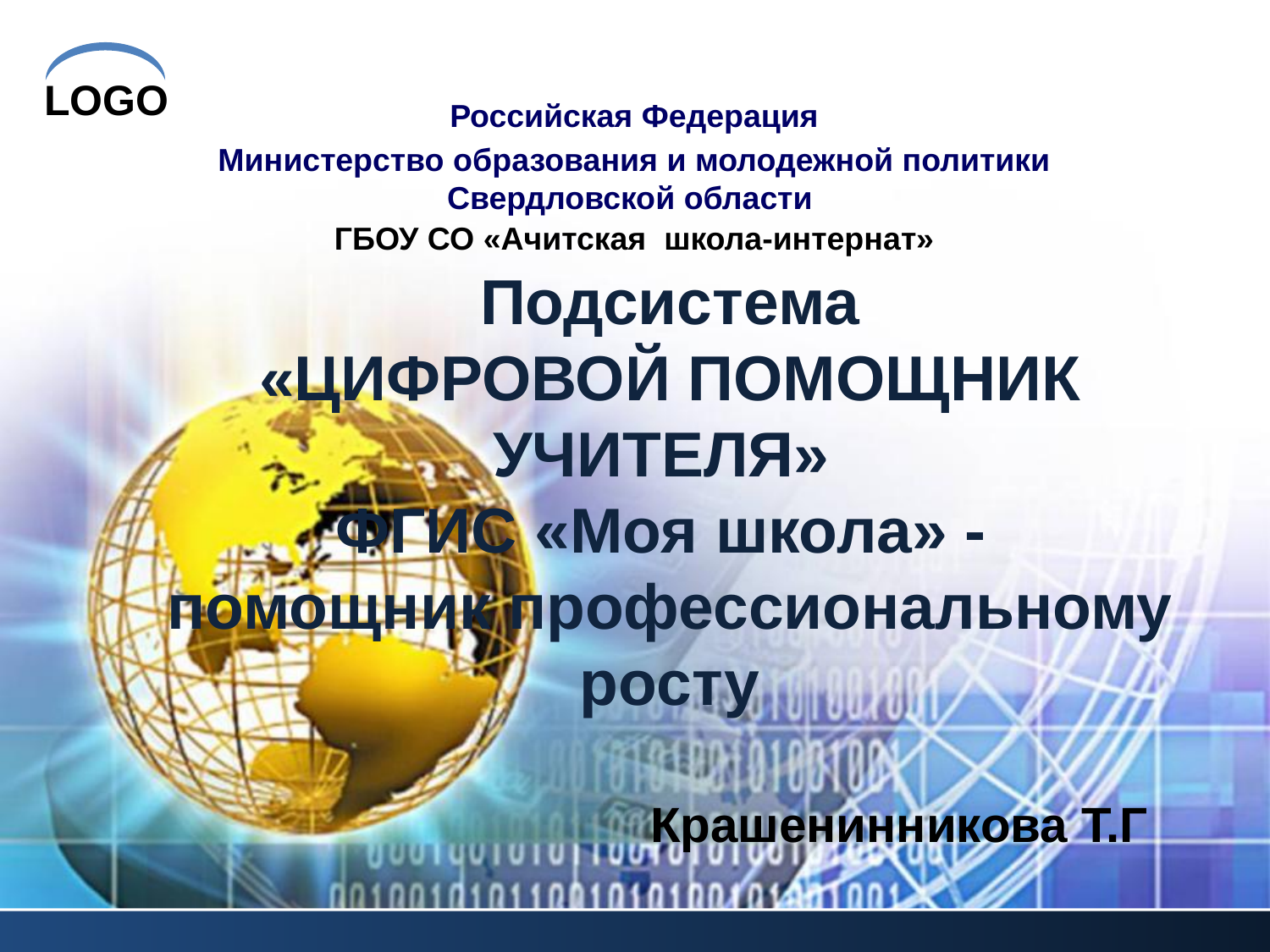

Российская Федерация
Министерство образования и молодежной политики Свердловской области
ГБОУ СО «Ачитская  школа-интернат»

# Подсистема «ЦИФРОВОЙ ПОМОЩНИК УЧИТЕЛЯ» ФГИС «Моя школа» - помощник профессиональному росту
Крашенинникова Т.Г